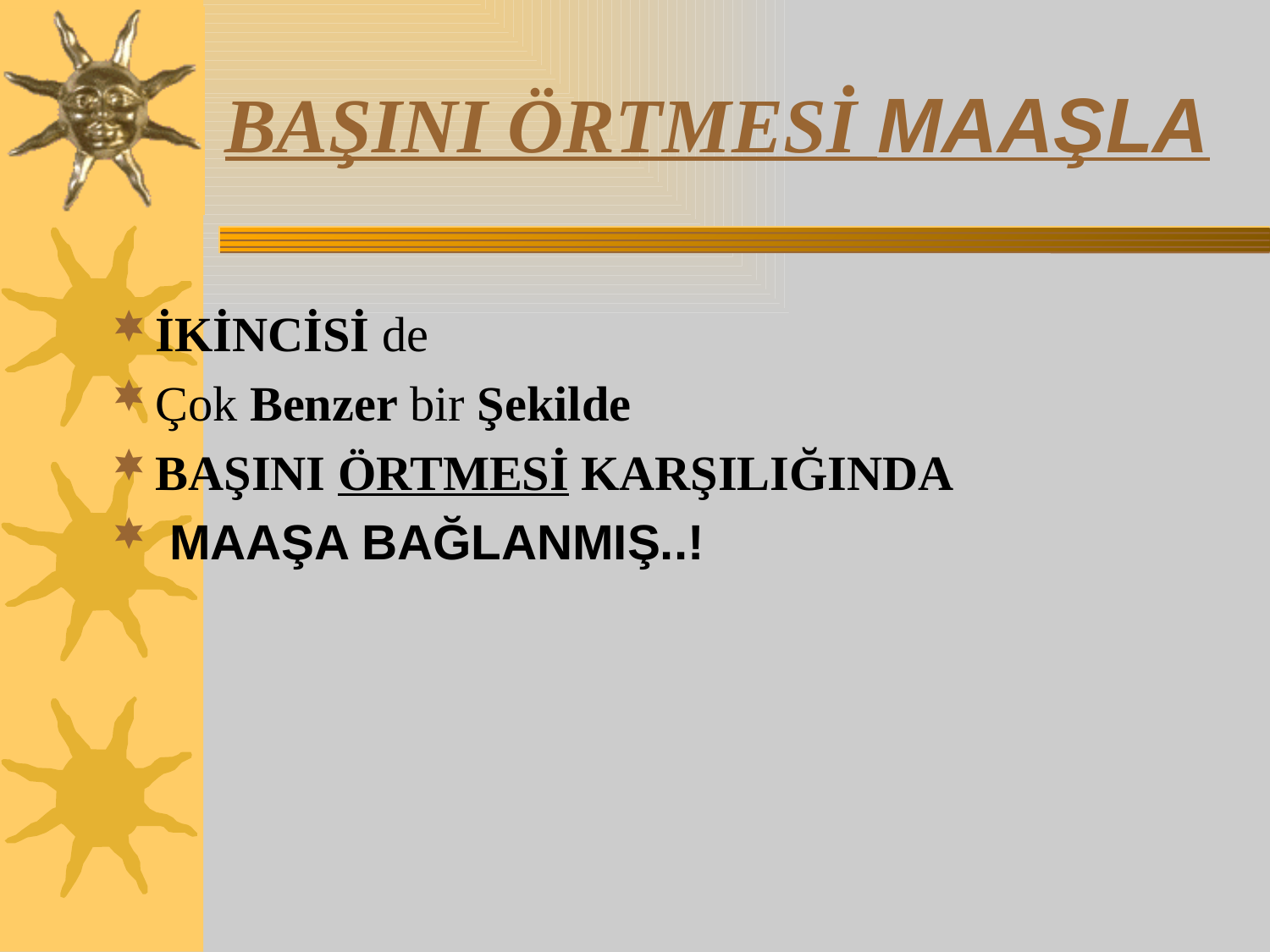

# BAŞINI ÖRTMESİ MAAŞLA
İKİNCİSİ de
Çok Benzer bir Şekilde
BAŞINI ÖRTMESİ KARŞILIĞINDA
 MAAŞA BAĞLANMIŞ..!